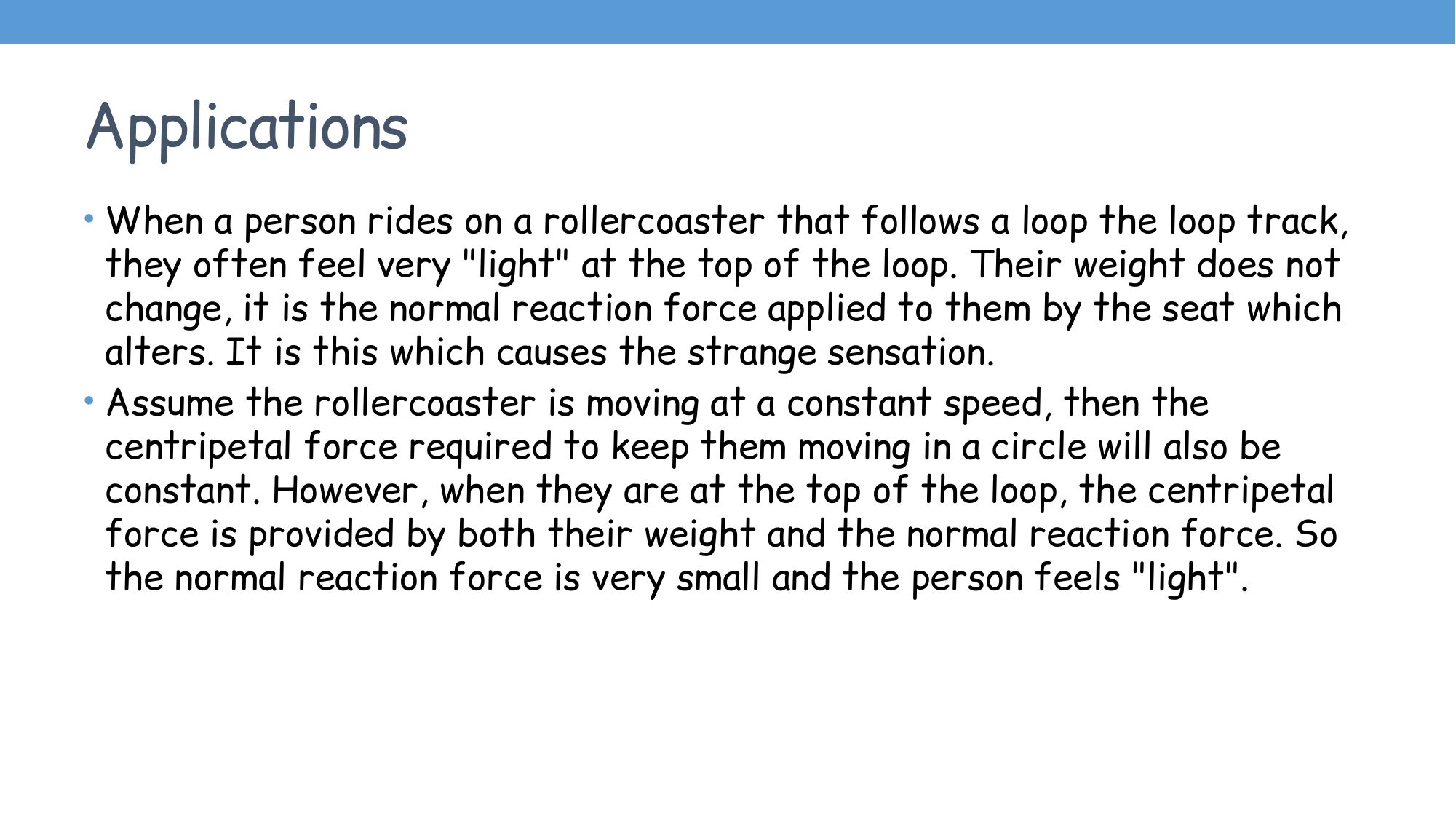

# Applications
When a person rides on a rollercoaster that follows a loop the loop track, they often feel very "light" at the top of the loop. Their weight does not change, it is the normal reaction force applied to them by the seat which alters. It is this which causes the strange sensation.
Assume the rollercoaster is moving at a constant speed, then the centripetal force required to keep them moving in a circle will also be constant. However, when they are at the top of the loop, the centripetal force is provided by both their weight and the normal reaction force. So the normal reaction force is very small and the person feels "light".